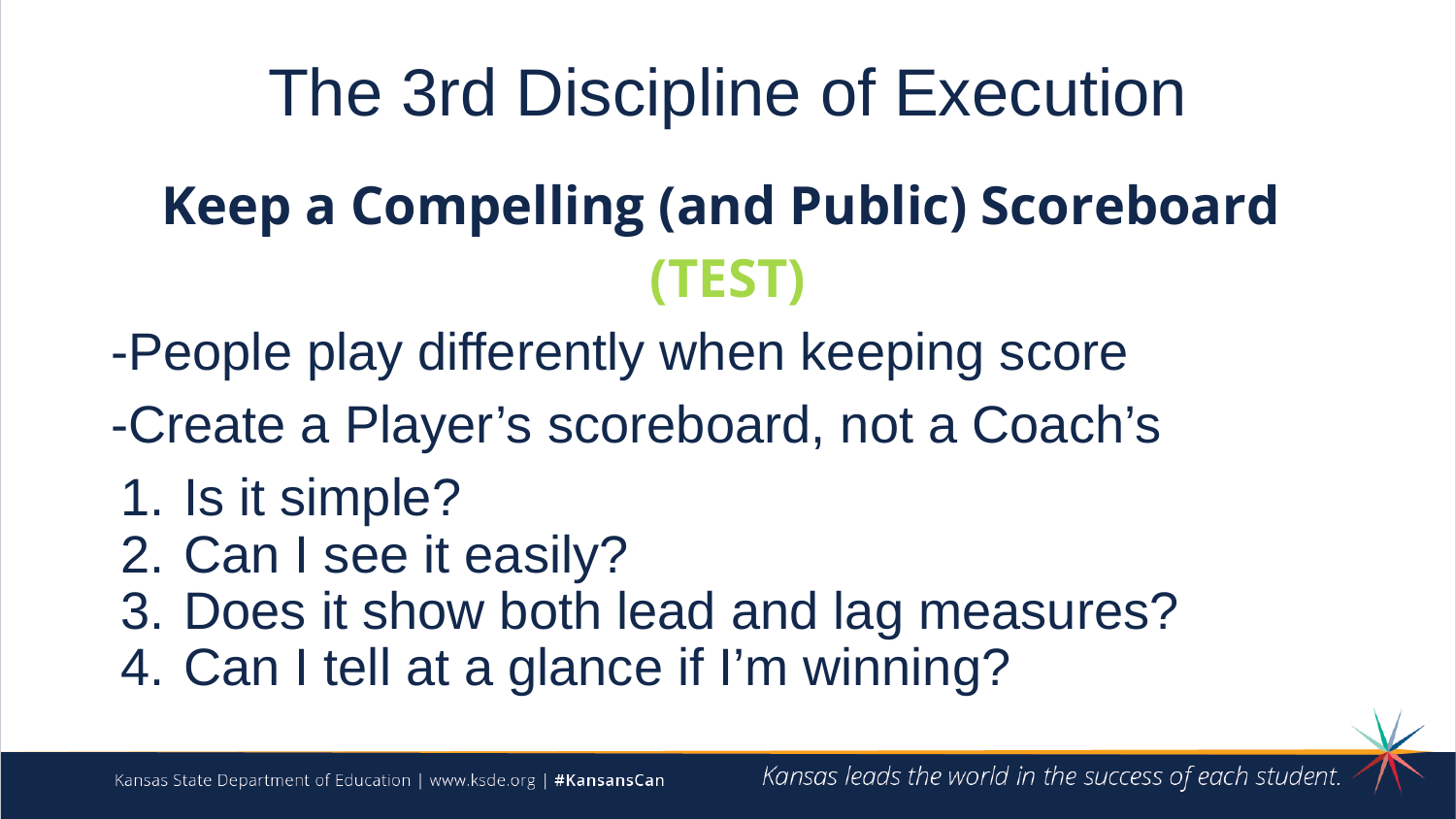

# The 3rd Discipline of Execution
Keep a Compelling (and Public) Scoreboard
(TEST)
-People play differently when keeping score
-Create a Player’s scoreboard, not a Coach’s
Is it simple?
Can I see it easily?
Does it show both lead and lag measures?
Can I tell at a glance if I’m winning?